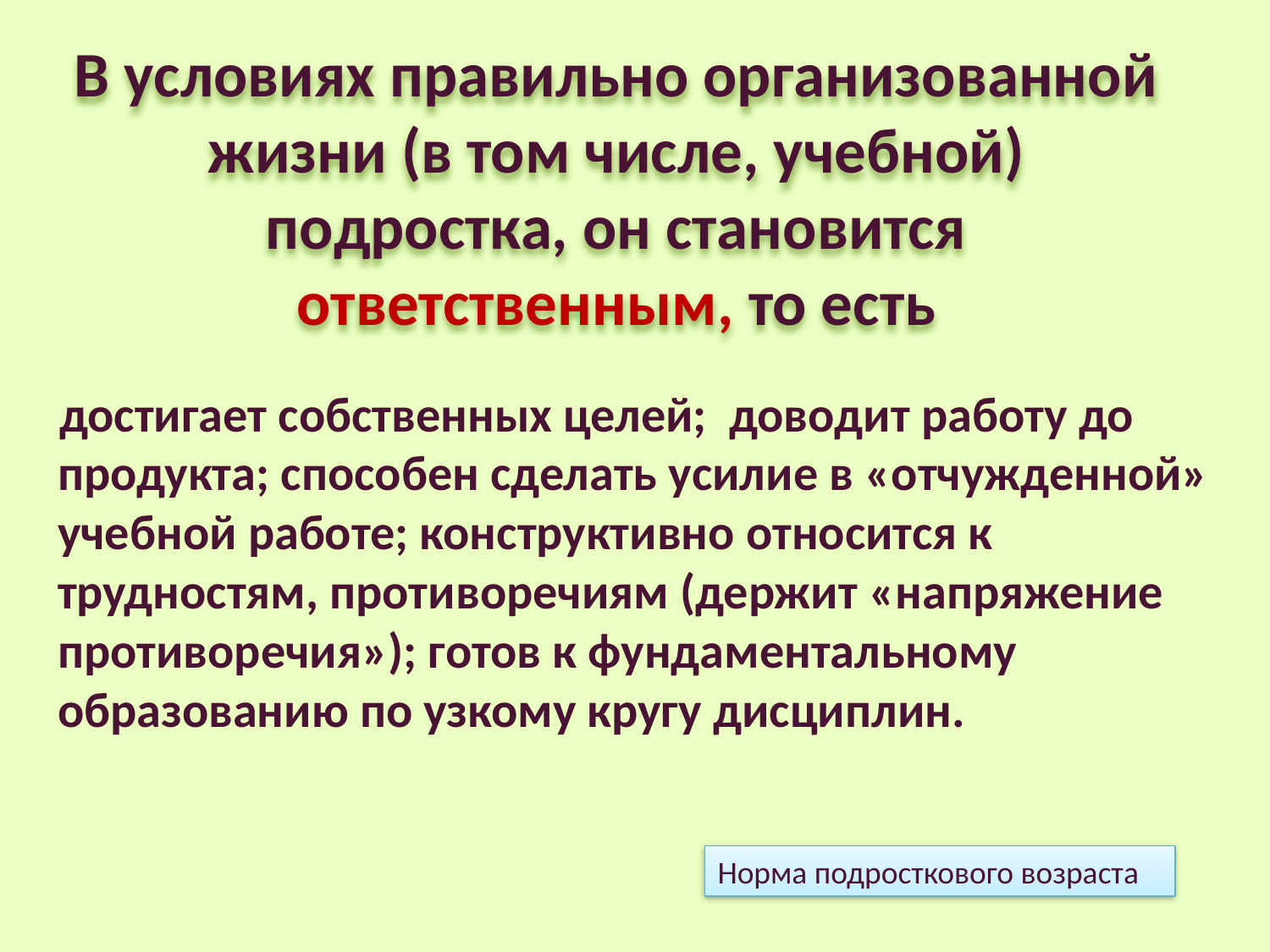

# В условиях правильно организованной жизни (в том числе, учебной) подростка, он становится ответственным, то есть
достигает собственных целей;  доводит работу до продукта; способен сделать усилие в «отчужденной» учебной работе; конструктивно относится к трудностям, противоречиям (держит «напряжение противоречия»); готов к фундаментальному образованию по узкому кругу дисциплин.
Норма подросткового возраста